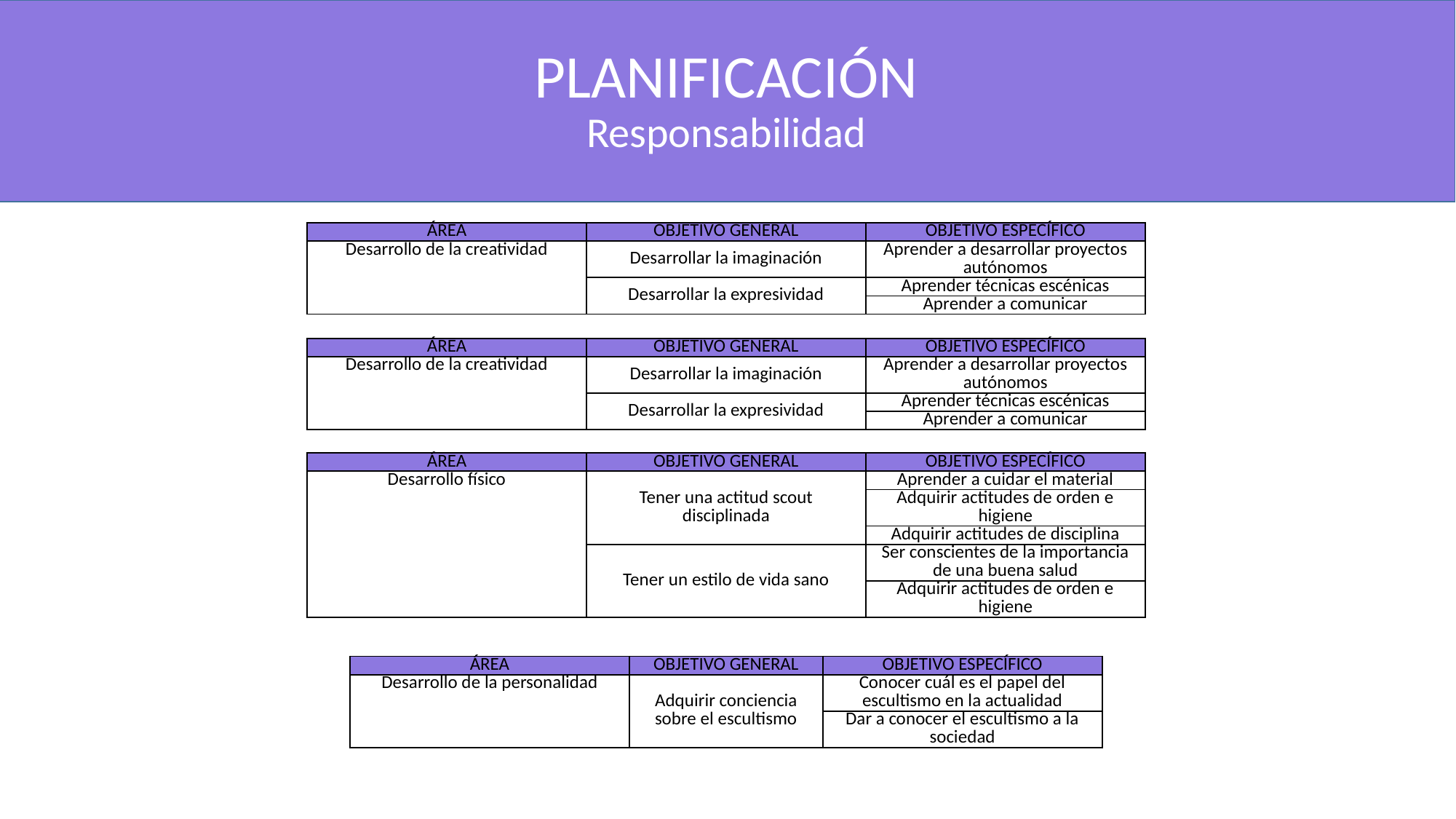

# PLANIFICACIÓN Responsabilidad
| ÁREA | OBJETIVO GENERAL | OBJETIVO ESPECÍFICO |
| --- | --- | --- |
| Desarrollo de la creatividad | Desarrollar la imaginación | Aprender a desarrollar proyectos autónomos |
|  | Desarrollar la expresividad | Aprender técnicas escénicas |
|  |  | Aprender a comunicar |
| ÁREA | OBJETIVO GENERAL | OBJETIVO ESPECÍFICO |
| --- | --- | --- |
| Desarrollo de la creatividad | Desarrollar la imaginación | Aprender a desarrollar proyectos autónomos |
|  | Desarrollar la expresividad | Aprender técnicas escénicas |
|  |  | Aprender a comunicar |
| ÁREA | OBJETIVO GENERAL | OBJETIVO ESPECÍFICO |
| --- | --- | --- |
| Desarrollo físico | Tener una actitud scout disciplinada | Aprender a cuidar el material |
|  |  | Adquirir actitudes de orden e higiene |
|  |  | Adquirir actitudes de disciplina |
|  | Tener un estilo de vida sano | Ser conscientes de la importancia de una buena salud |
|  |  | Adquirir actitudes de orden e higiene |
| ÁREA | OBJETIVO GENERAL | OBJETIVO ESPECÍFICO |
| --- | --- | --- |
| Desarrollo de la personalidad | Adquirir conciencia sobre el escultismo | Conocer cuál es el papel del escultismo en la actualidad |
|  |  | Dar a conocer el escultismo a la sociedad |